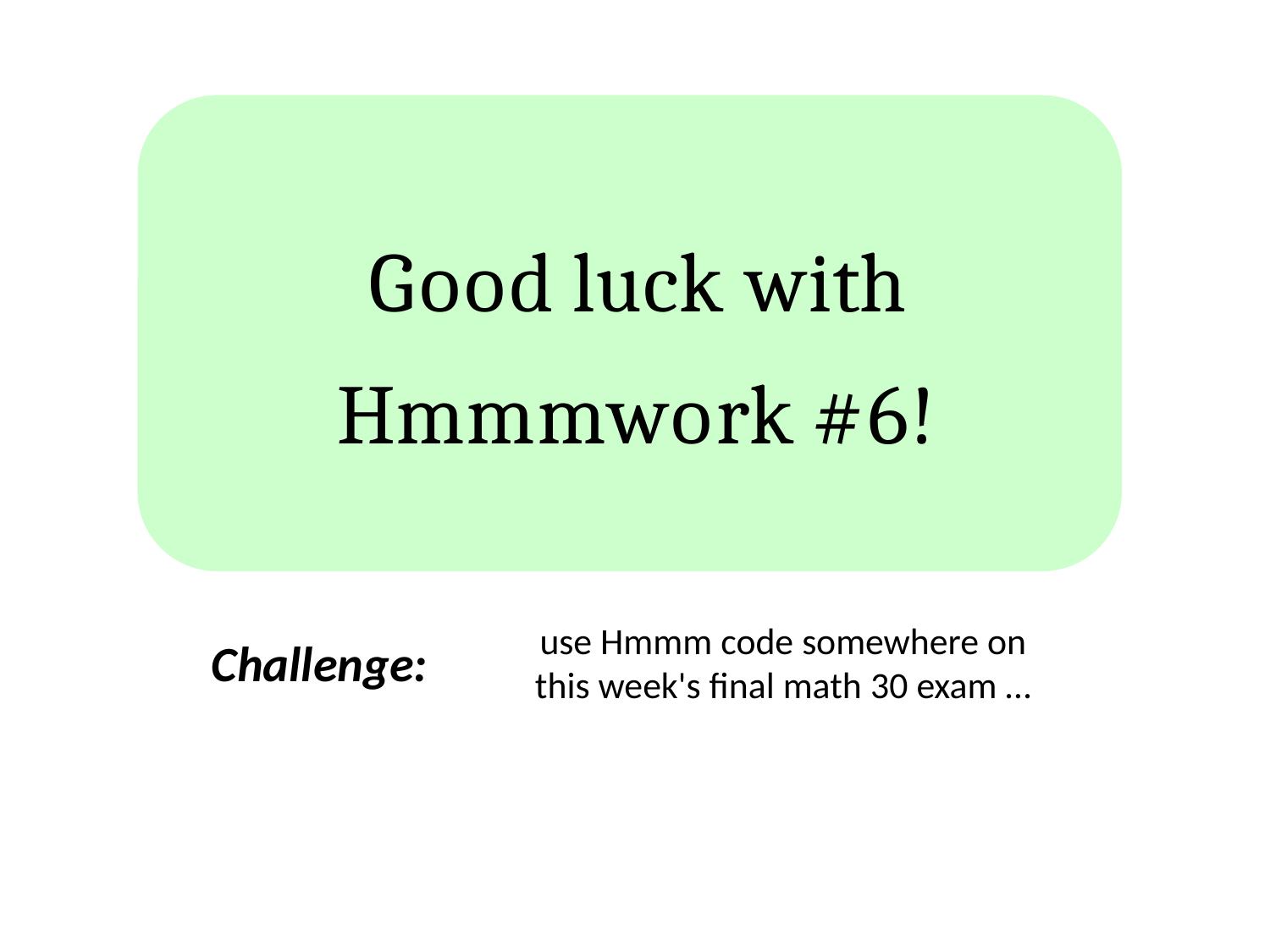

Good luck with Hmmmwork #6!
use Hmmm code somewhere on this week's final math 30 exam …
Challenge: